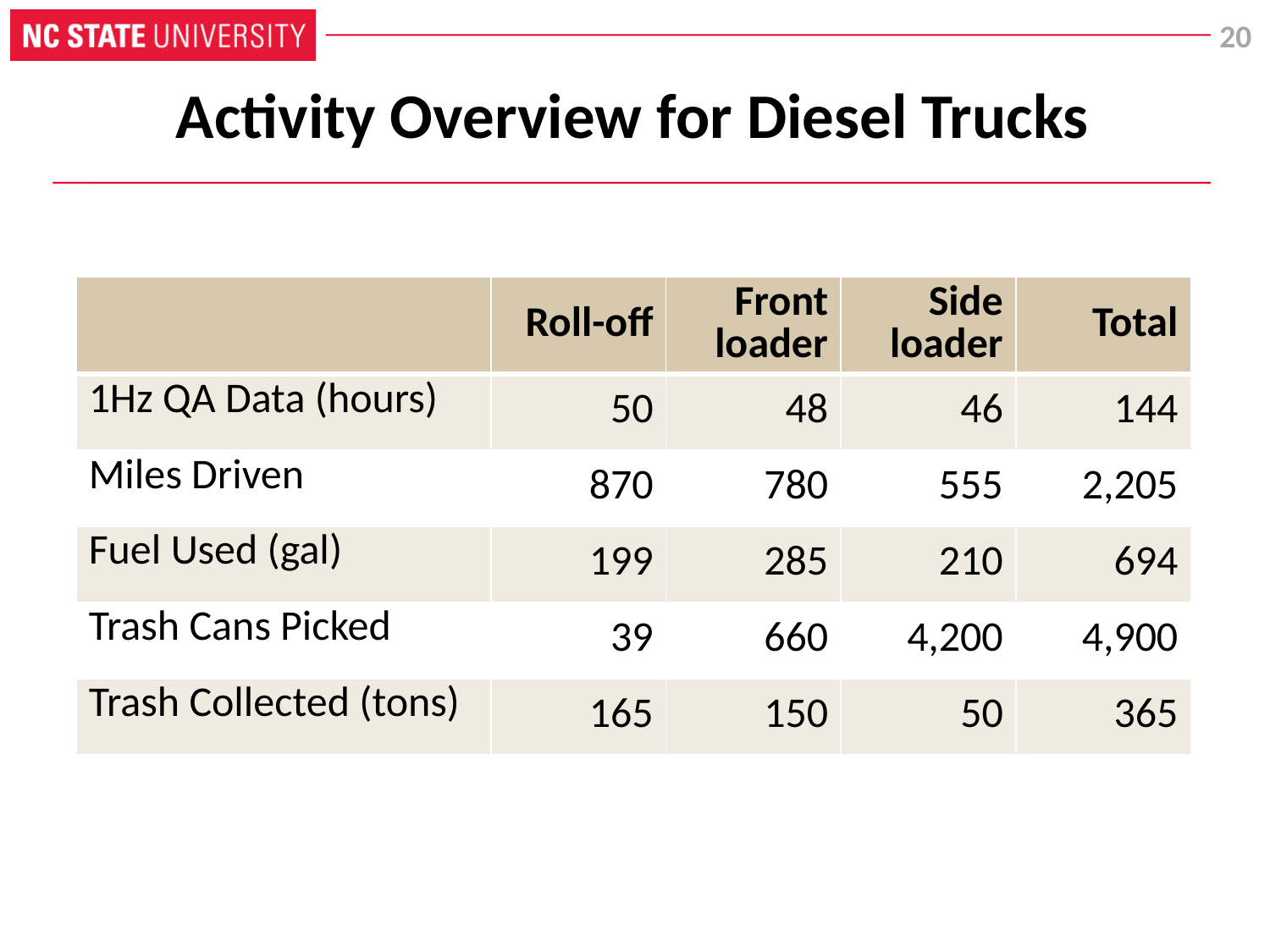

# Activity Overview for Diesel Trucks

|  | Roll-off | Front loader | Side loader | Total |
| --- | --- | --- | --- | --- |
| 1Hz QA Data (hours) | 50 | 48 | 46 | 144 |
| Miles Driven | 870 | 780 | 555 | 2,205 |
| Fuel Used (gal) | 199 | 285 | 210 | 694 |
| Trash Cans Picked | 39 | 660 | 4,200 | 4,900 |
| Trash Collected (tons) | 165 | 150 | 50 | 365 |